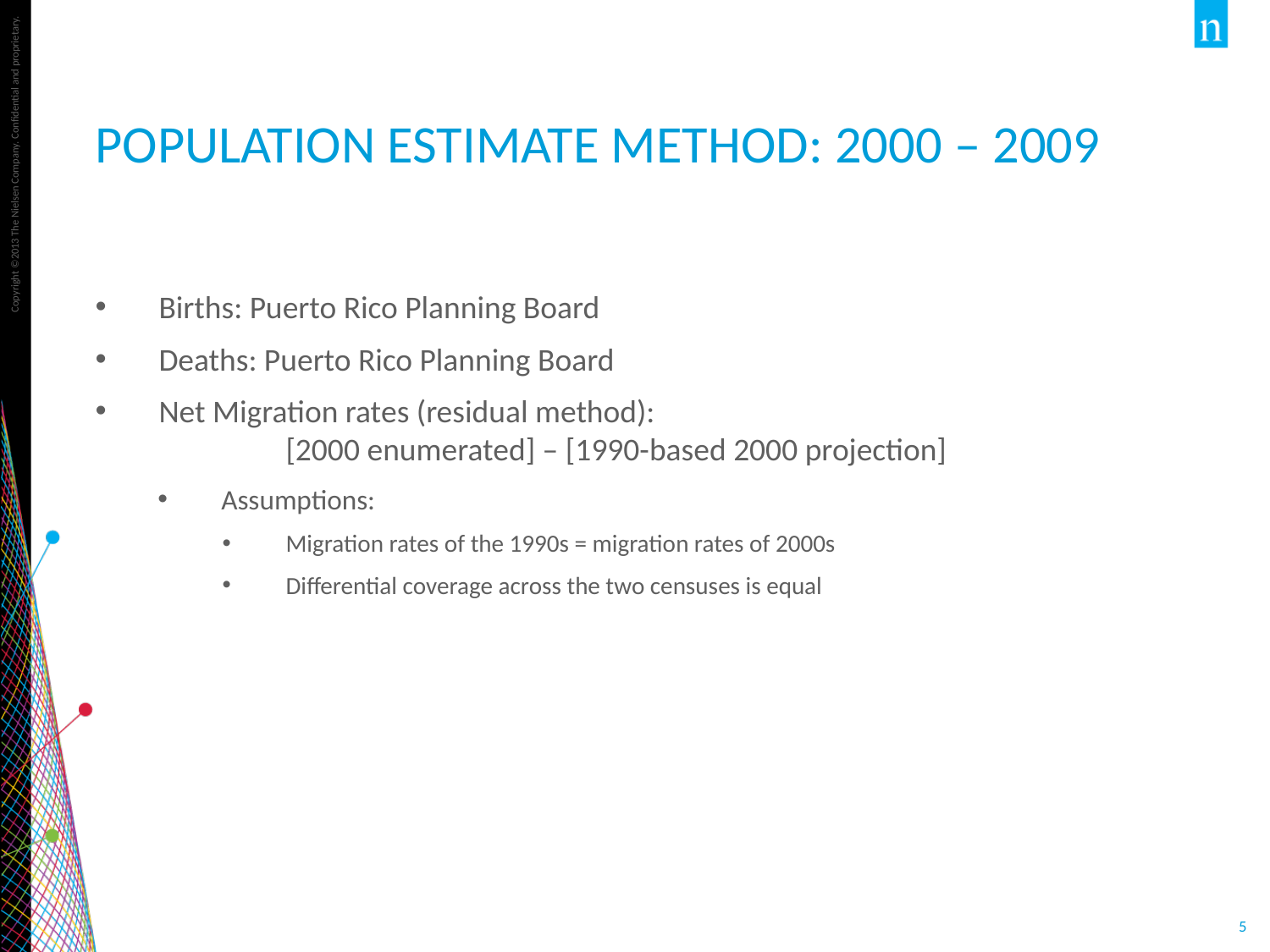

# population estimate method: 2000 – 2009

Births: Puerto Rico Planning Board
Deaths: Puerto Rico Planning Board
Net Migration rates (residual method):
	[2000 enumerated] – [1990-based 2000 projection]
Assumptions:
Migration rates of the 1990s = migration rates of 2000s
Differential coverage across the two censuses is equal